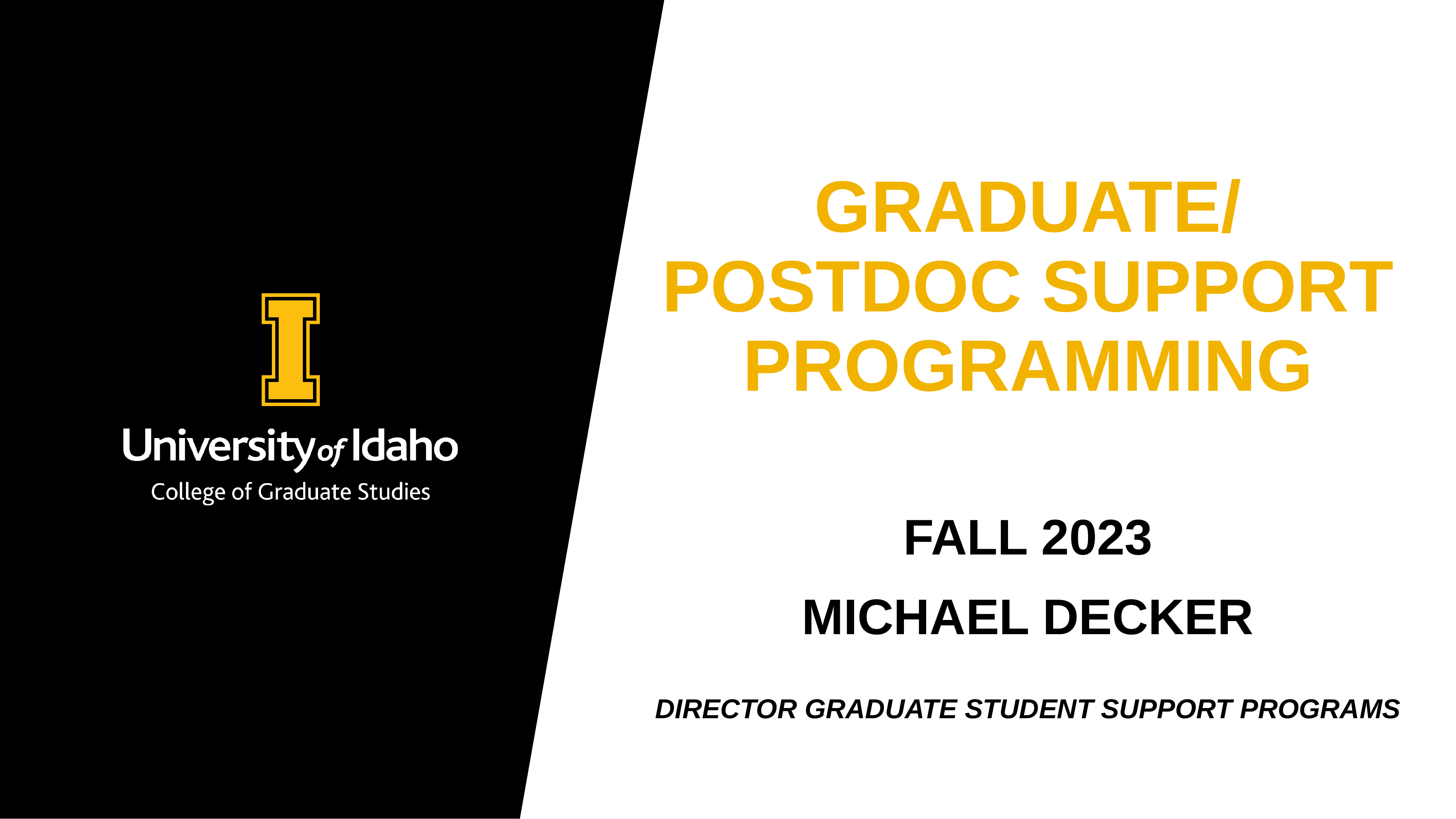

# Graduate/postdoc support programming Fall 2023 Michael Decker Director Graduate student Support Programs